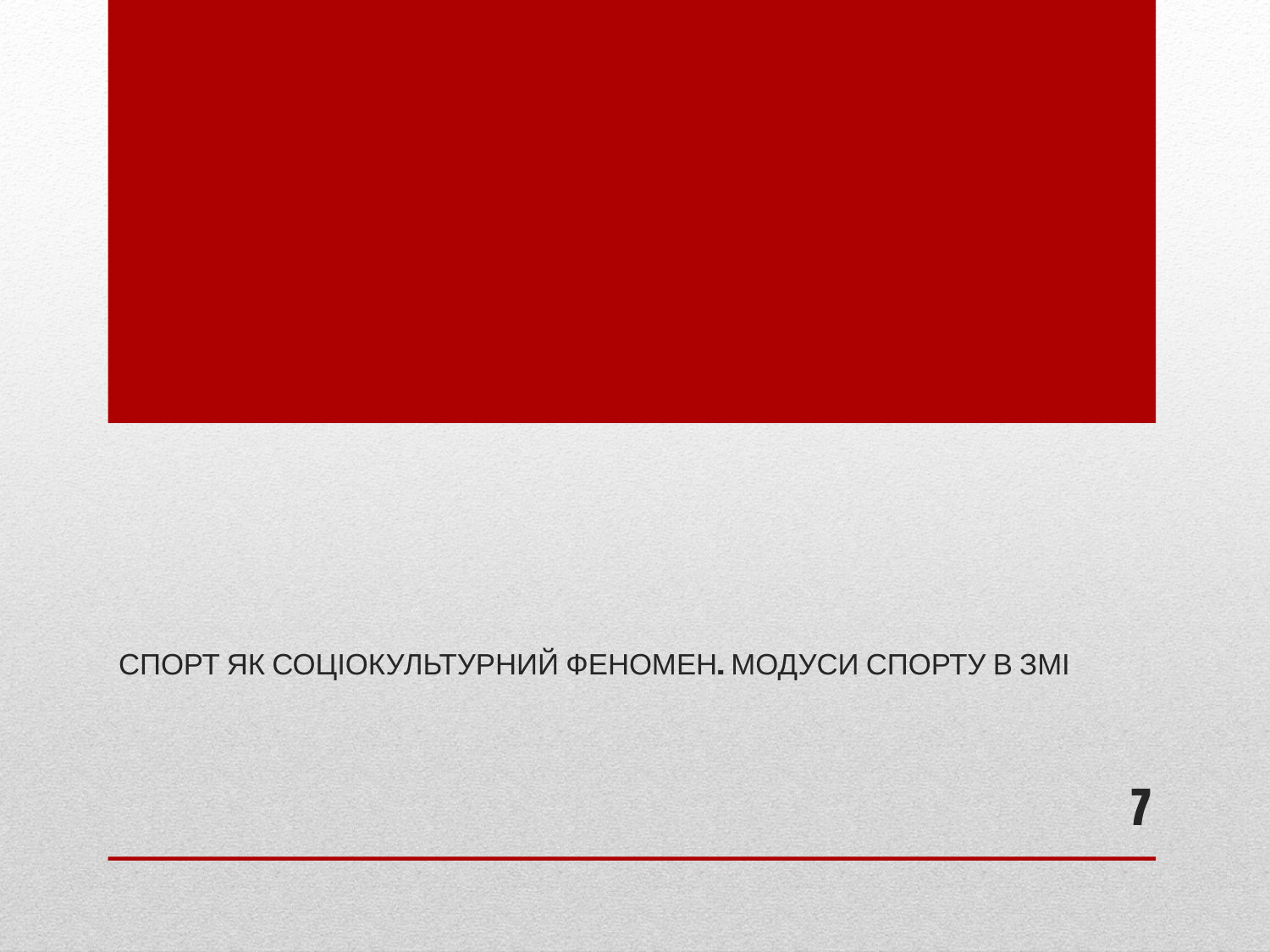

# Спорт як соціокультурний феномен. Модуси спорту в ЗМІ
7